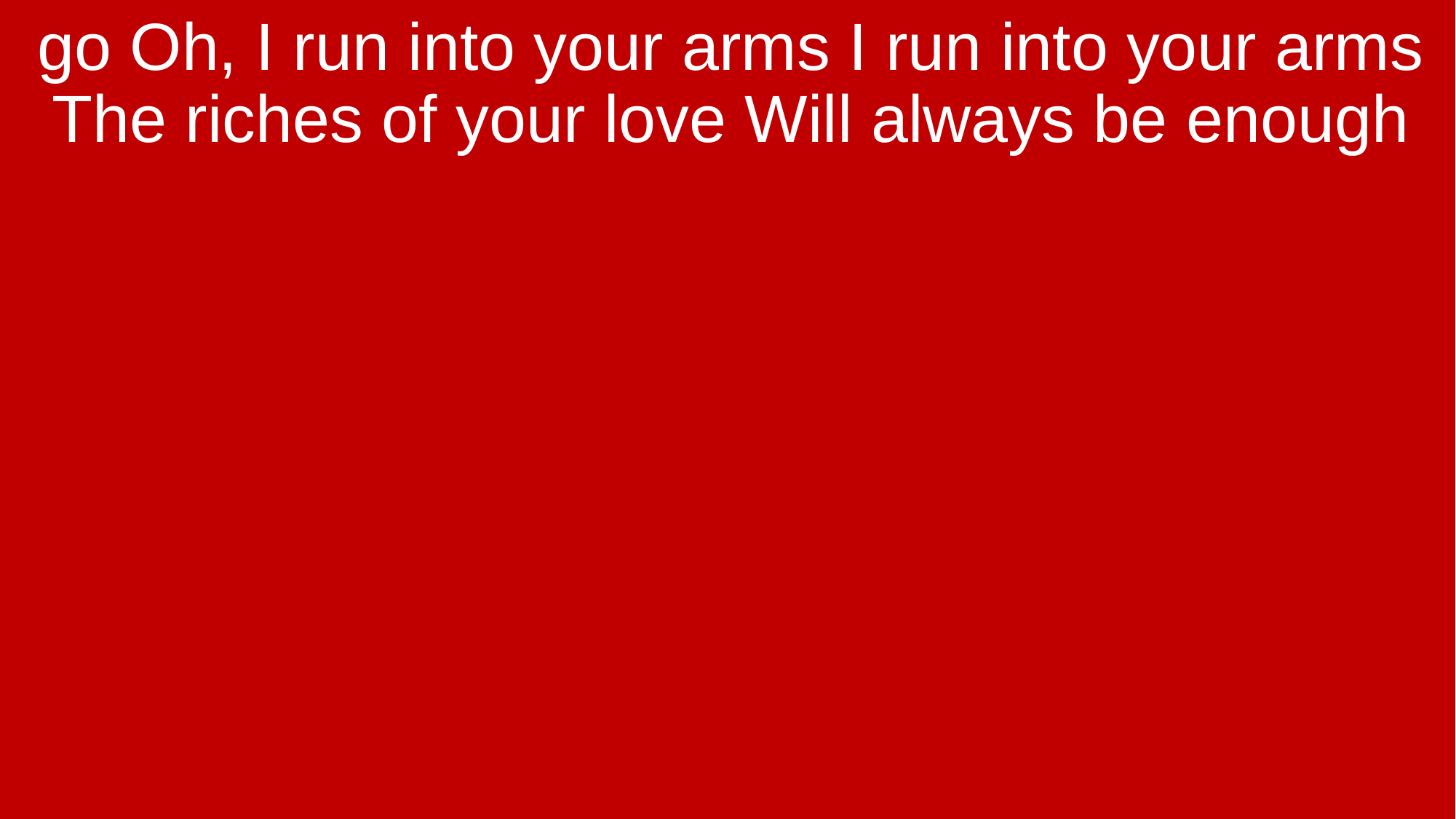

go Oh, I run into your arms I run into your arms The riches of your love Will always be enough